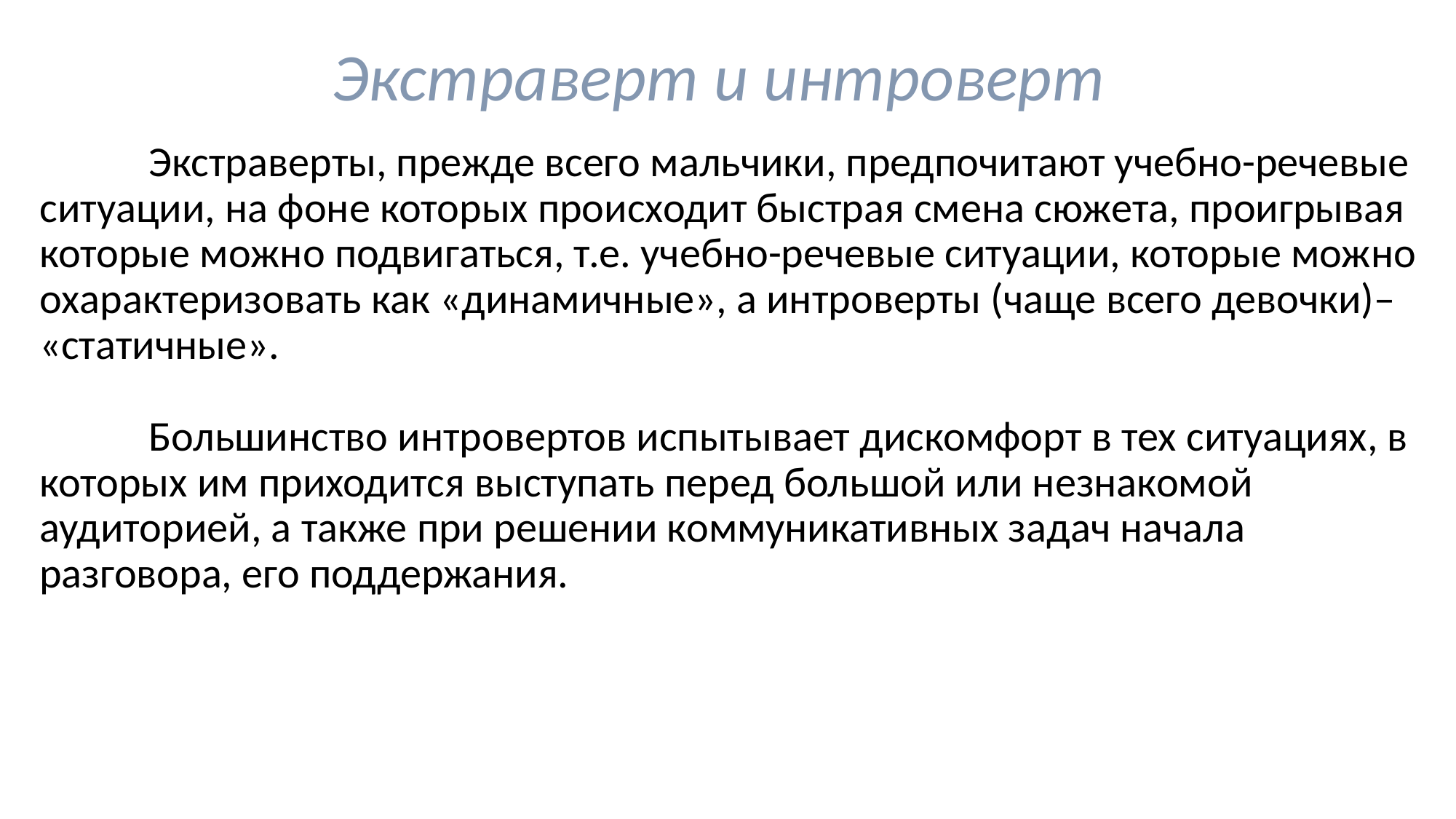

# Экстраверт и интроверт
	Экстраверты, прежде всего мальчики, предпочитают учебно-речевые ситуации, на фоне которых происходит быстрая смена сюжета, проигрывая которые можно подвигаться, т.е. учебно-речевые ситуации, которые можно охарактеризовать как «динамичные», а интроверты (чаще всего девочки)– «статичные».
	Большинство интровертов испытывает дискомфорт в тех ситуациях, в которых им приходится выступать перед большой или незнакомой аудиторией, а также при решении коммуникативных задач начала разговора, его поддержания.